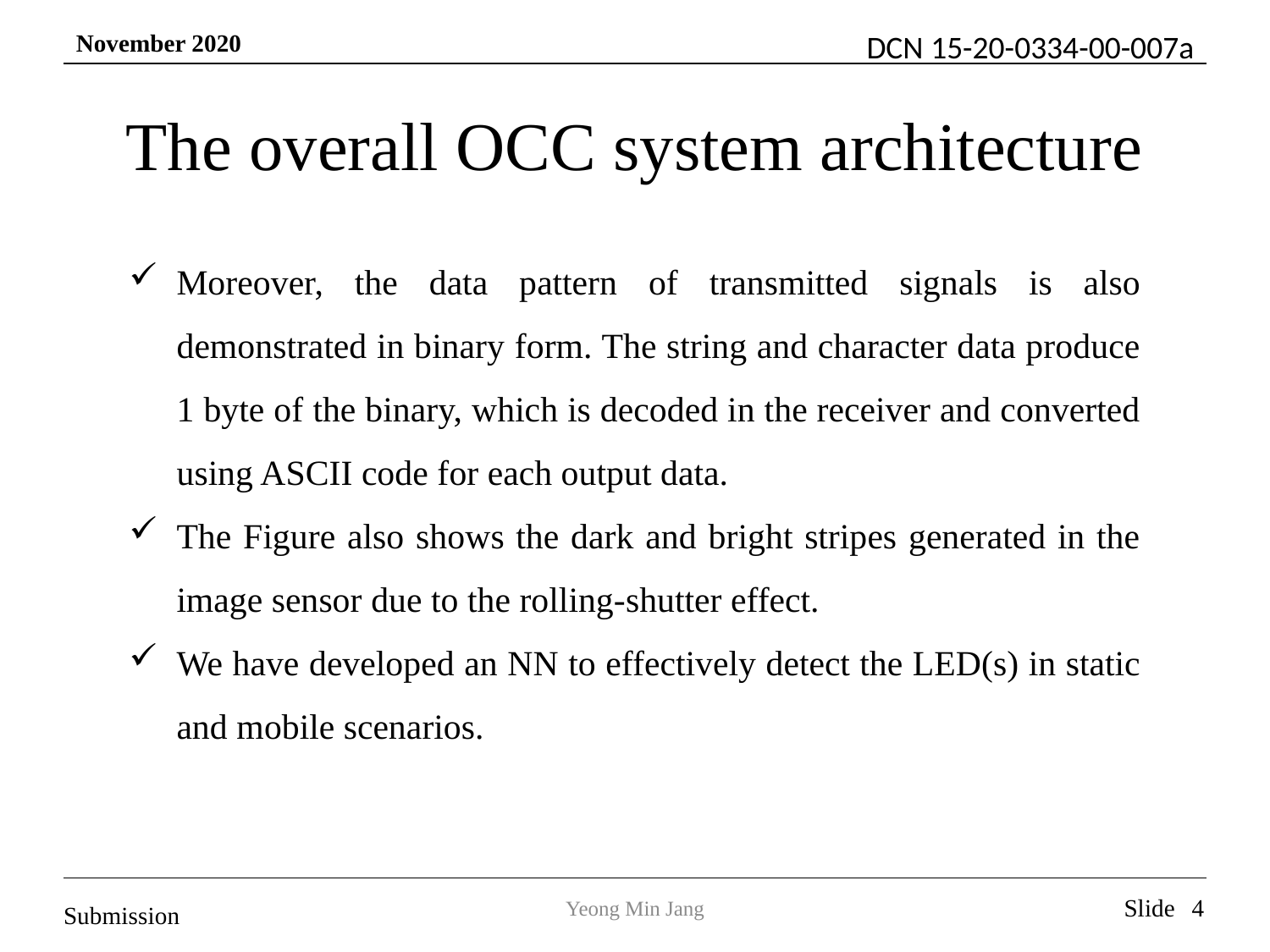

# The overall OCC system architecture
Moreover, the data pattern of transmitted signals is also demonstrated in binary form. The string and character data produce 1 byte of the binary, which is decoded in the receiver and converted using ASCII code for each output data.
The Figure also shows the dark and bright stripes generated in the image sensor due to the rolling-shutter effect.
We have developed an NN to effectively detect the LED(s) in static and mobile scenarios.